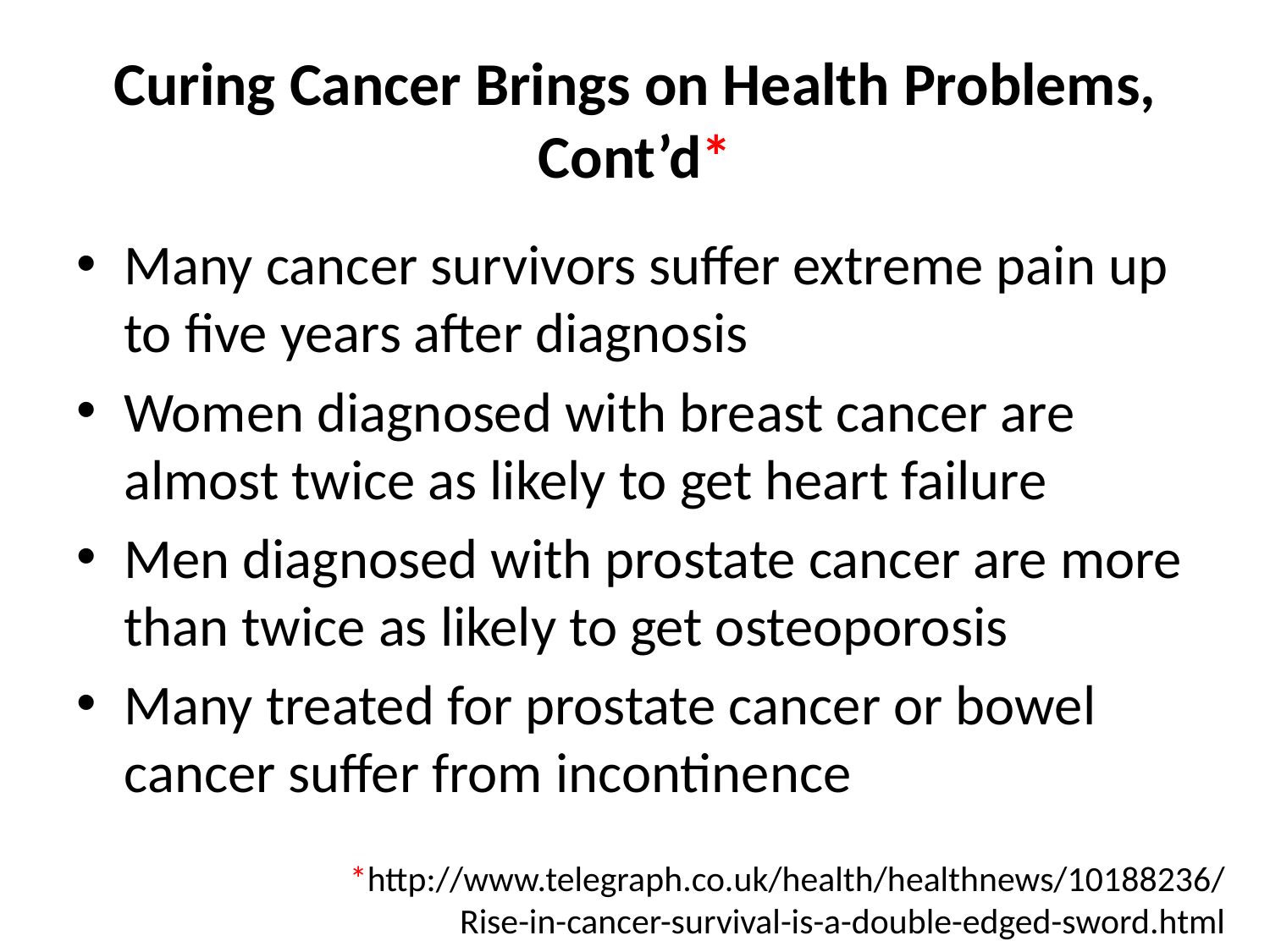

# Curing Cancer Brings on Health Problems, Cont’d*
Many cancer survivors suffer extreme pain up to five years after diagnosis
Women diagnosed with breast cancer are almost twice as likely to get heart failure
Men diagnosed with prostate cancer are more than twice as likely to get osteoporosis
Many treated for prostate cancer or bowel cancer suffer from incontinence

*http://www.telegraph.co.uk/health/healthnews/10188236/
Rise-in-cancer-survival-is-a-double-edged-sword.html